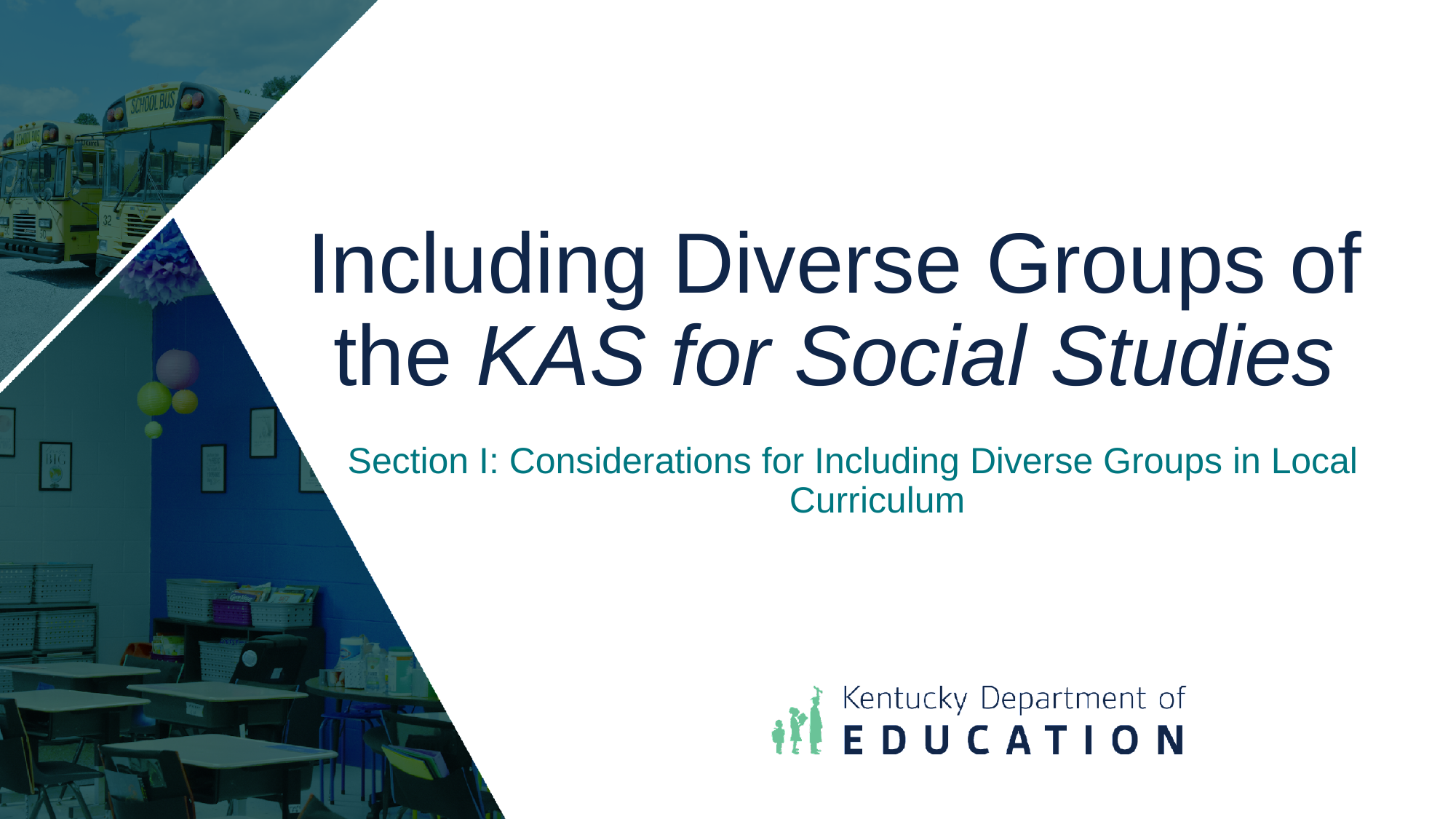

# Including Diverse Groups of the KAS for Social Studies
Section I: Considerations for Including Diverse Groups in Local Curriculum